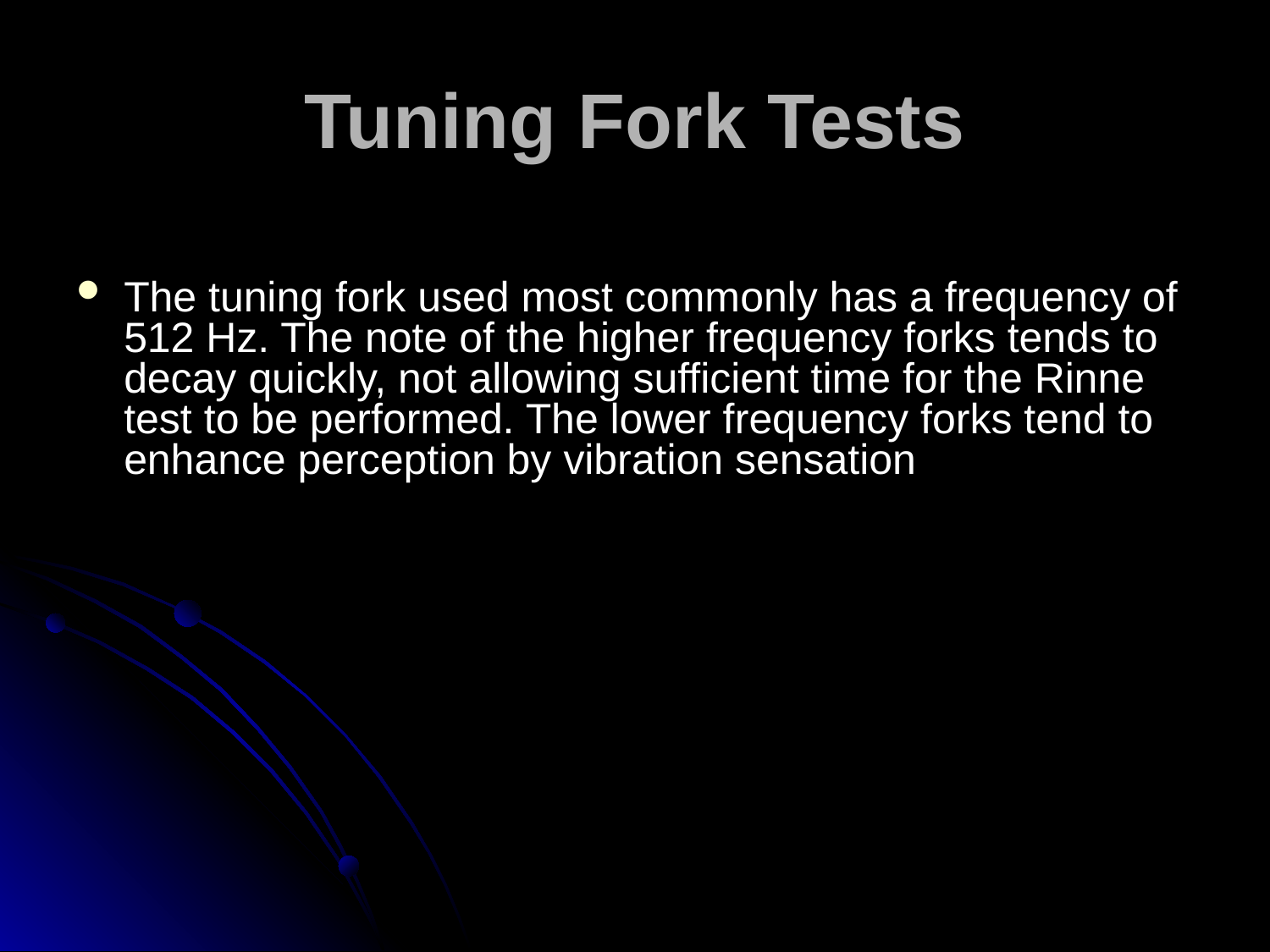

# Tuning Fork Tests

The tuning fork used most commonly has a frequency of 512 Hz. The note of the higher frequency forks tends to decay quickly, not allowing sufficient time for the Rinne test to be performed. The lower frequency forks tend to enhance perception by vibration sensation